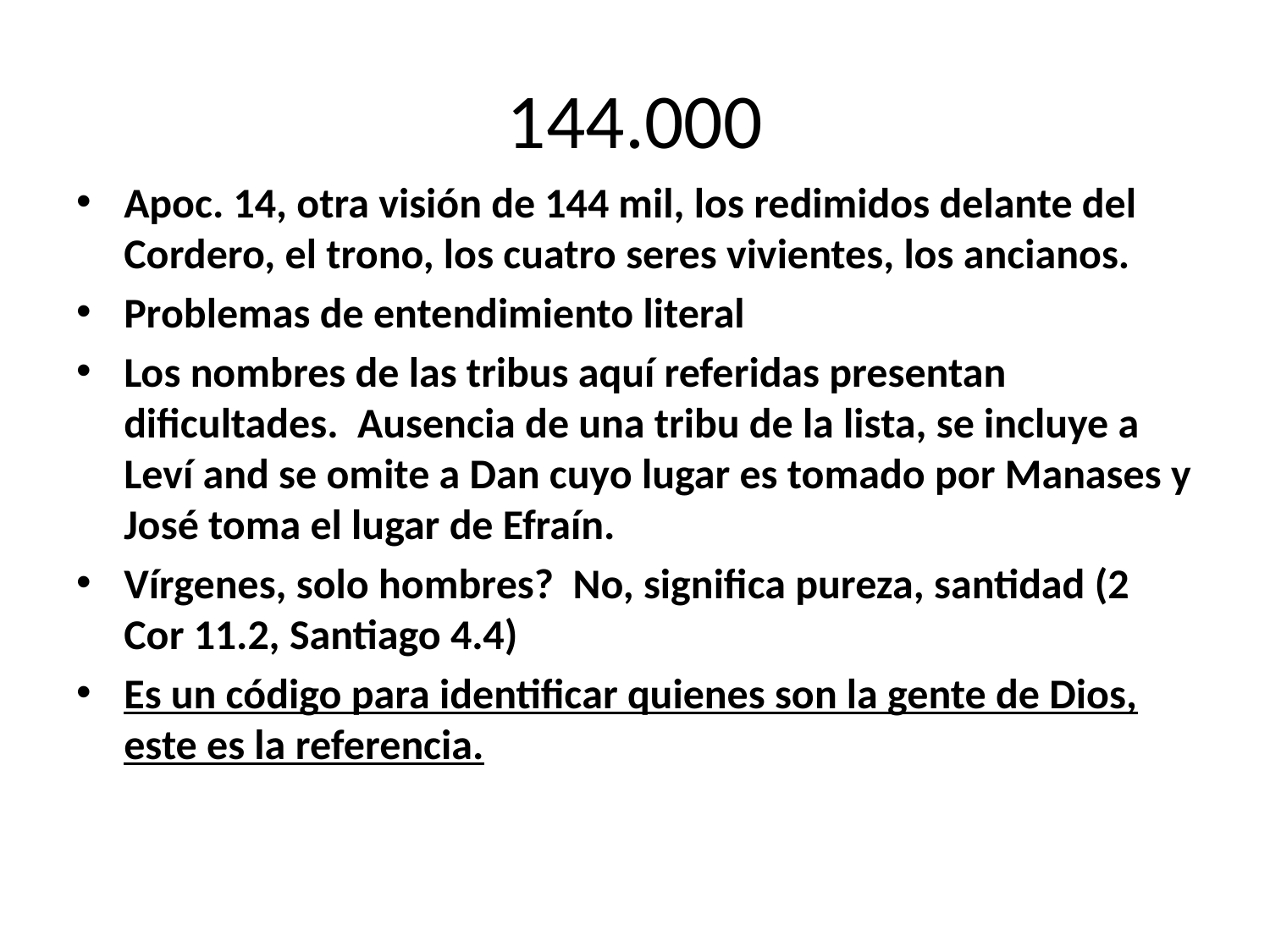

# 144.000
Apoc. 14, otra visión de 144 mil, los redimidos delante del Cordero, el trono, los cuatro seres vivientes, los ancianos.
Problemas de entendimiento literal
Los nombres de las tribus aquí referidas presentan dificultades.  Ausencia de una tribu de la lista, se incluye a Leví and se omite a Dan cuyo lugar es tomado por Manases y José toma el lugar de Efraín.
Vírgenes, solo hombres?  No, significa pureza, santidad (2 Cor 11.2, Santiago 4.4)
Es un código para identificar quienes son la gente de Dios, este es la referencia.